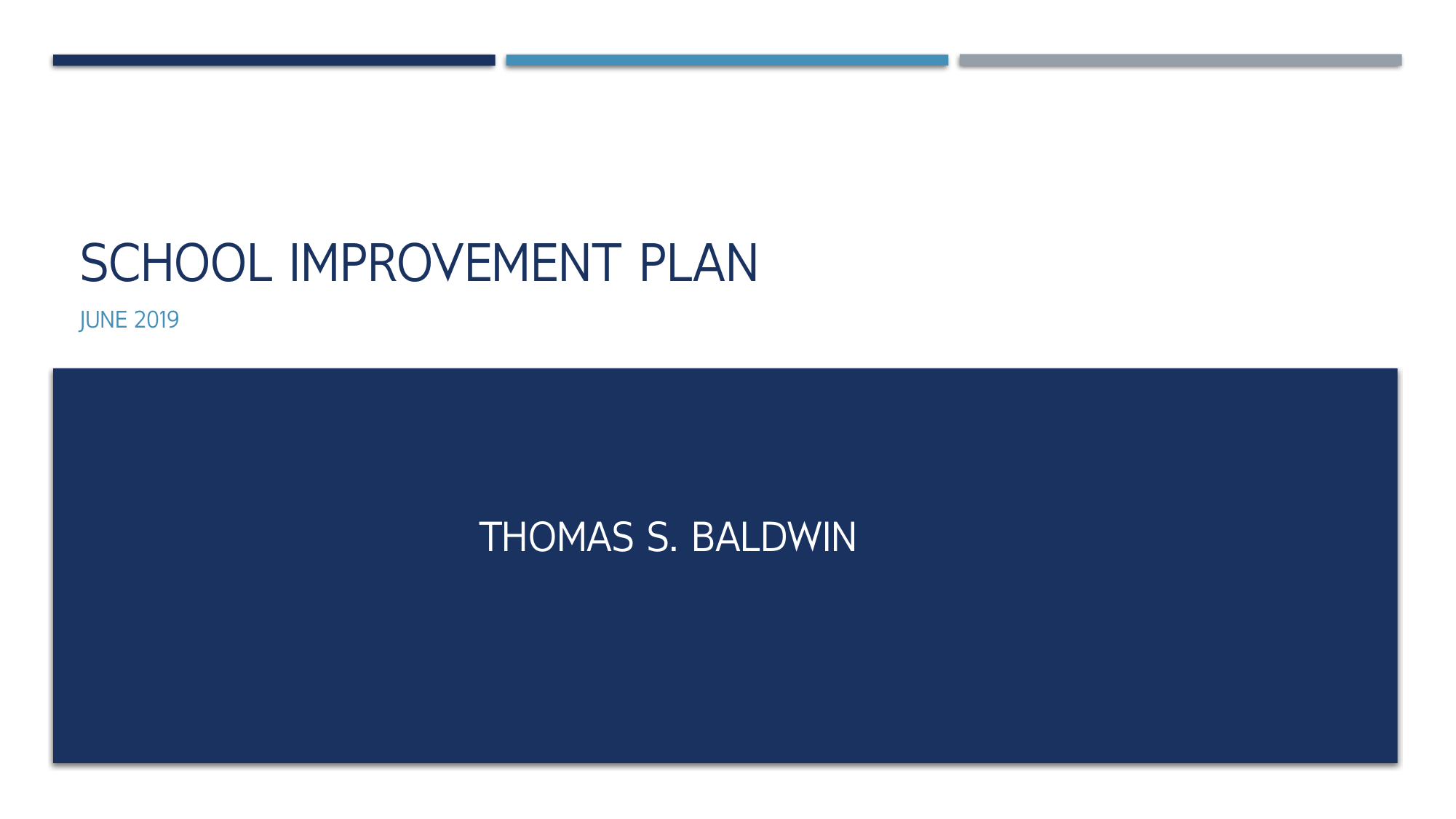

# School improvement plan
June 2019
THOMAS S. BALDWIN